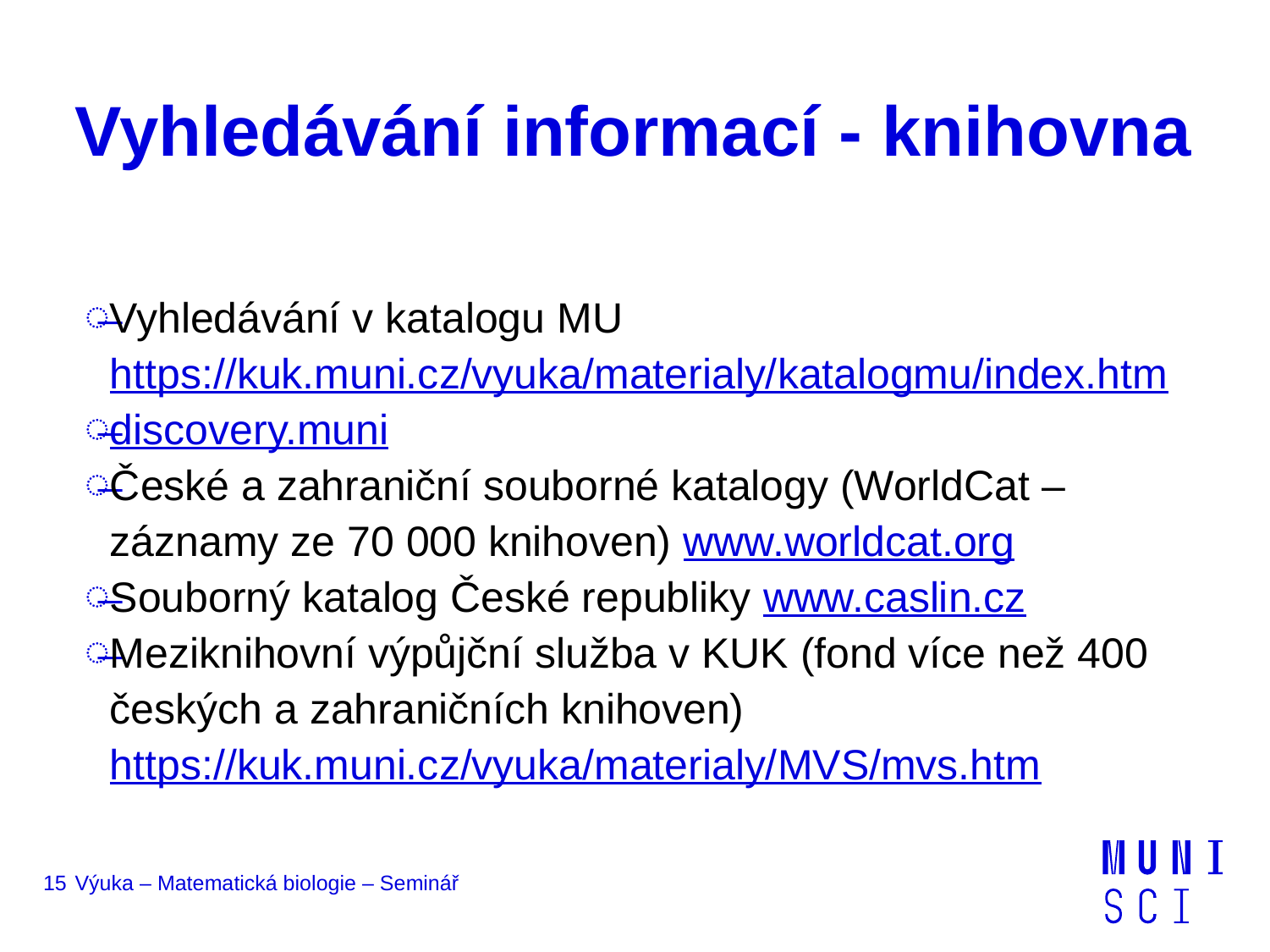

# Vyhledávání informací - knihovna

Vyhledávání v katalogu MU https://kuk.muni.cz/vyuka/materialy/katalogmu/index.htm
discovery.muni
České a zahraniční souborné katalogy (WorldCat – záznamy ze 70 000 knihoven) www.worldcat.org
Souborný katalog České republiky www.caslin.cz
Meziknihovní výpůjční služba v KUK (fond více než 400 českých a zahraničních knihoven) https://kuk.muni.cz/vyuka/materialy/MVS/mvs.htm

15
Výuka – Matematická biologie – Seminář